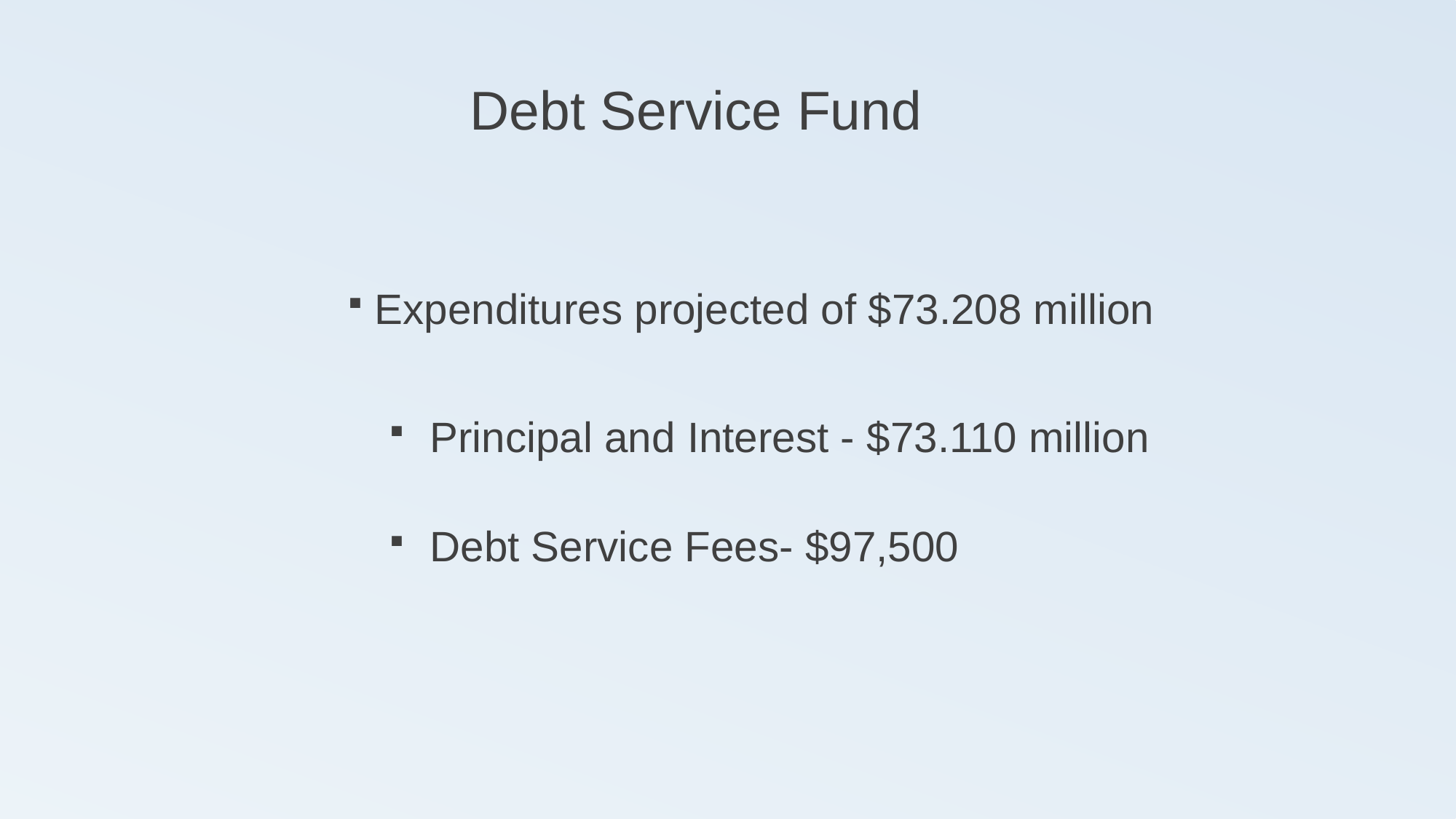

# Debt Service Fund
Expenditures projected of $73.208 million

Principal and Interest - $73.110 million

Debt Service Fees- $97,500